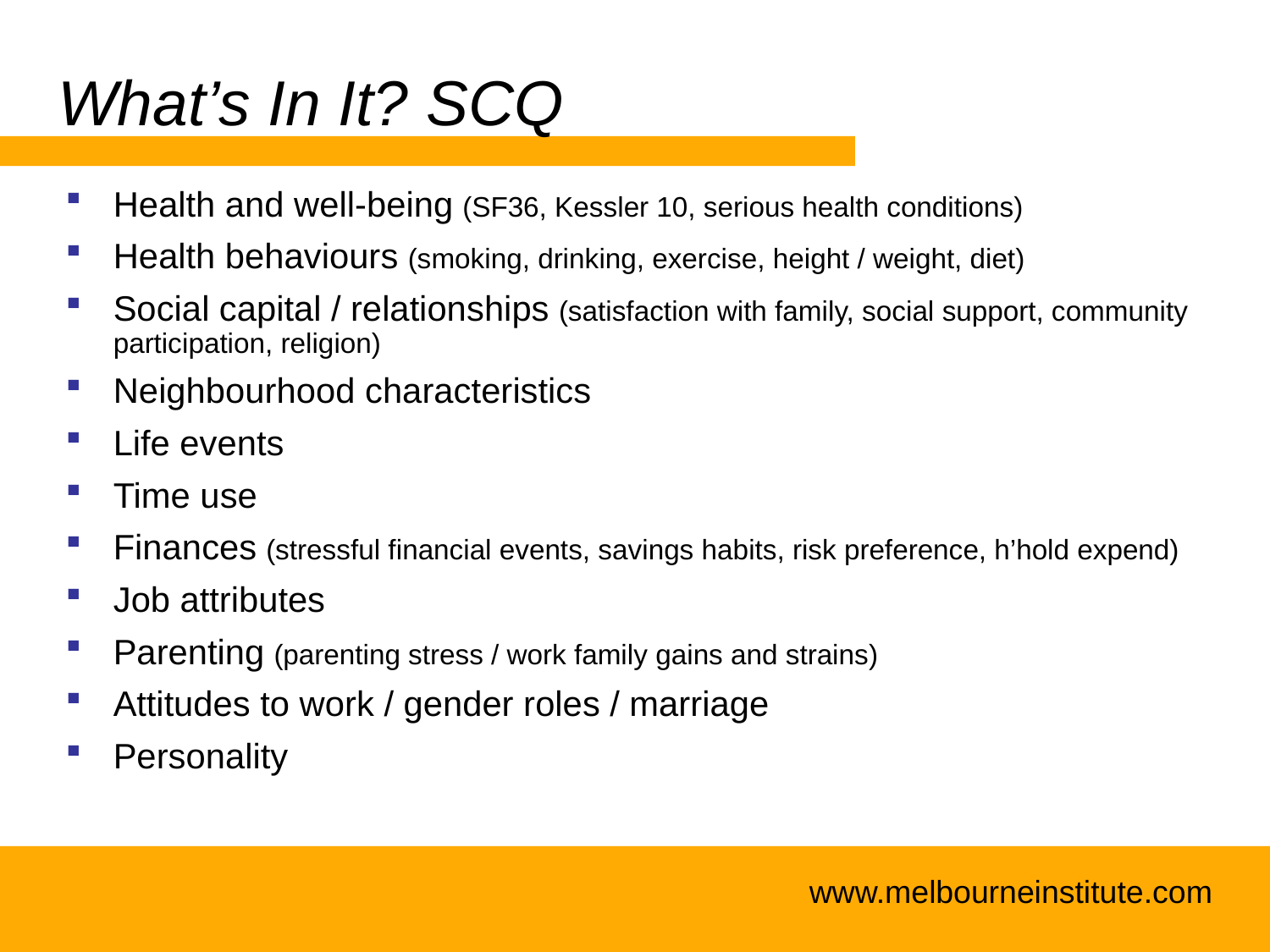

# What’s In It? SCQ
Health and well-being (SF36, Kessler 10, serious health conditions)
Health behaviours (smoking, drinking, exercise, height / weight, diet)
Social capital / relationships (satisfaction with family, social support, community participation, religion)
Neighbourhood characteristics
Life events
Time use
Finances (stressful financial events, savings habits, risk preference, h’hold expend)
Job attributes
Parenting (parenting stress / work family gains and strains)
Attitudes to work / gender roles / marriage
Personality